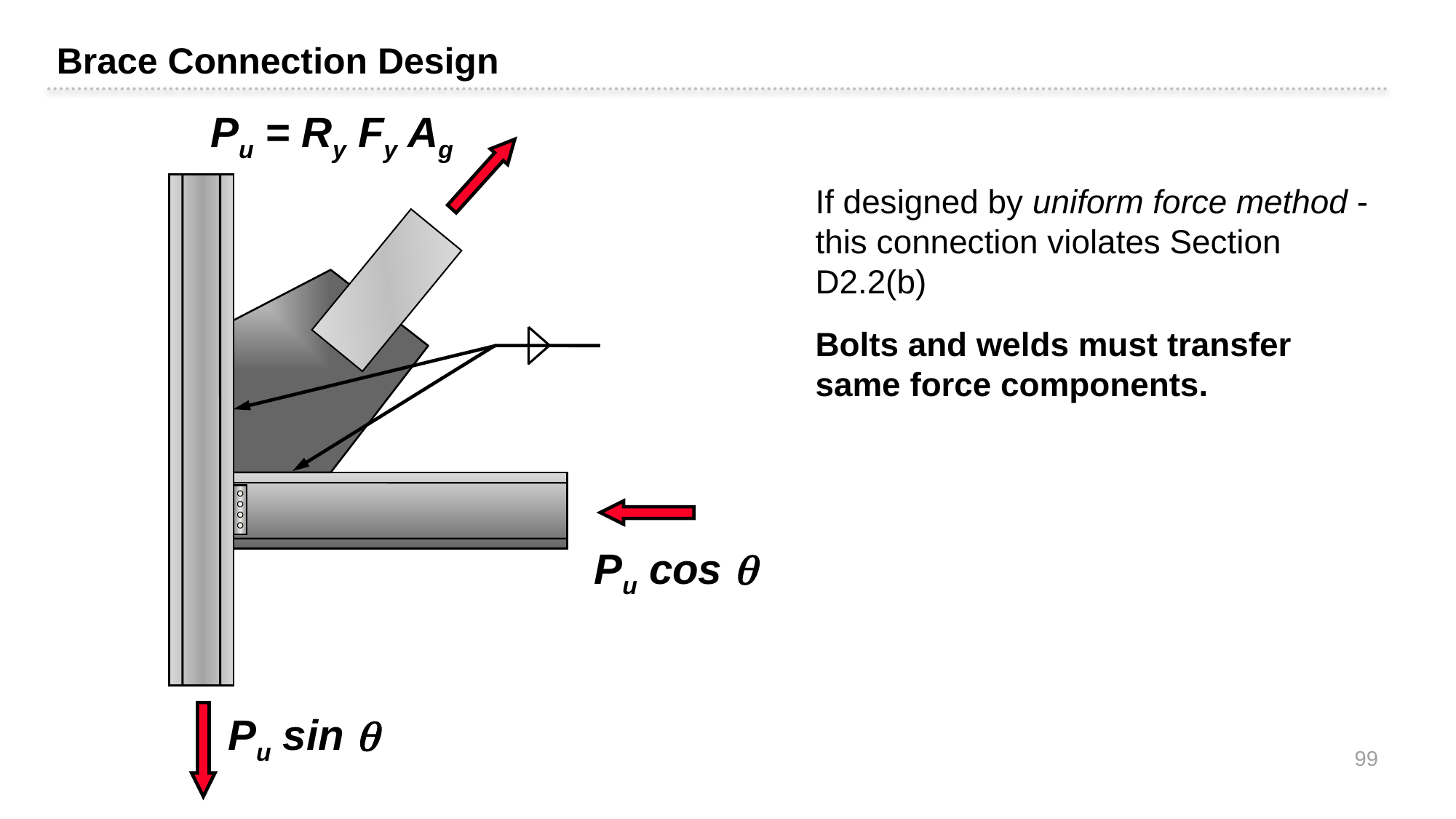

Brace Connection Design
Pu = Ry Fy Ag

If designed by uniform force method - this connection violates Section D2.2(b)
Bolts and welds must transfer same force components.

Pu cos θ
Pu sin θ
99